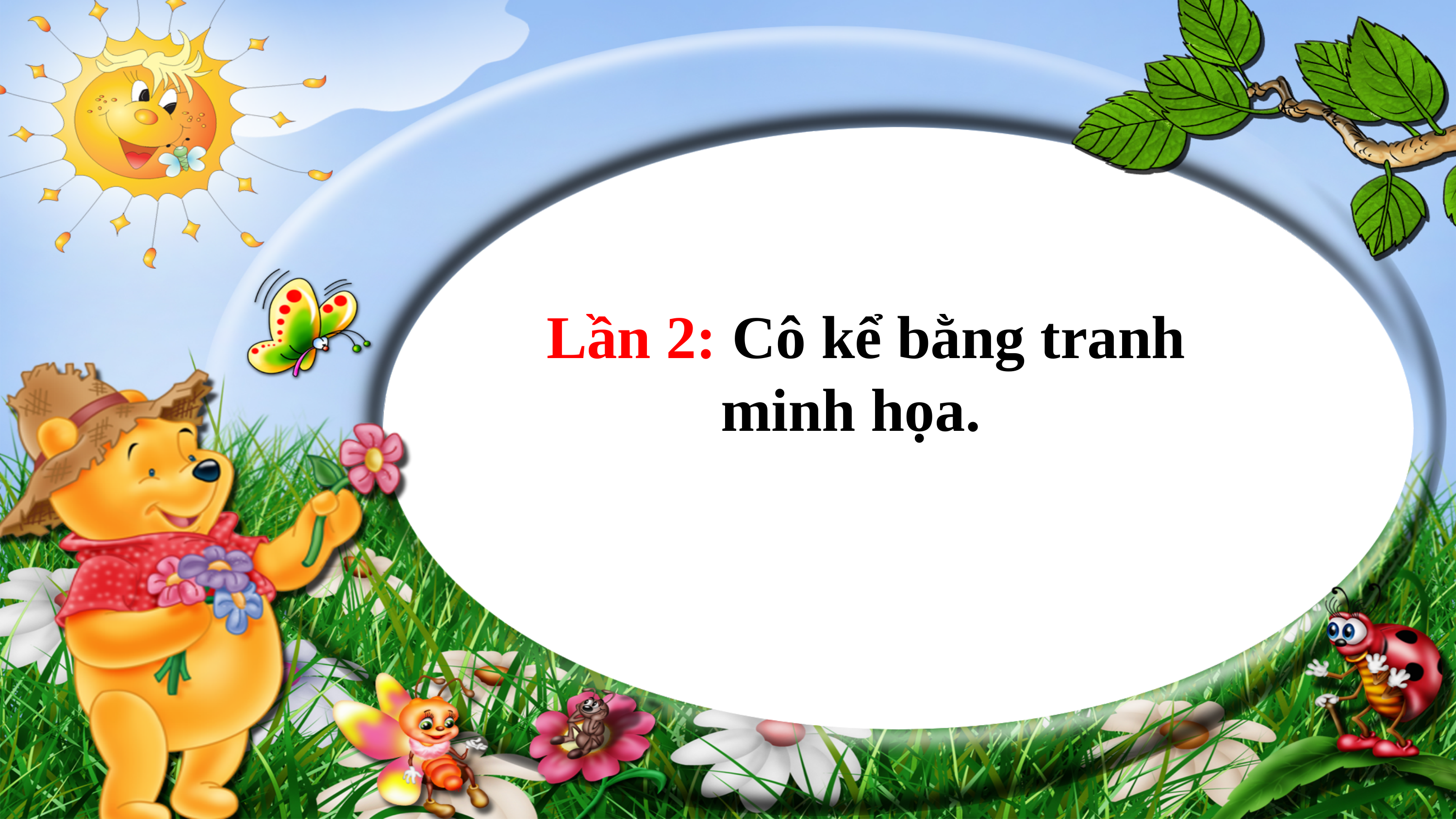

Lần 2: Cô kể bằng tranh minh họa.